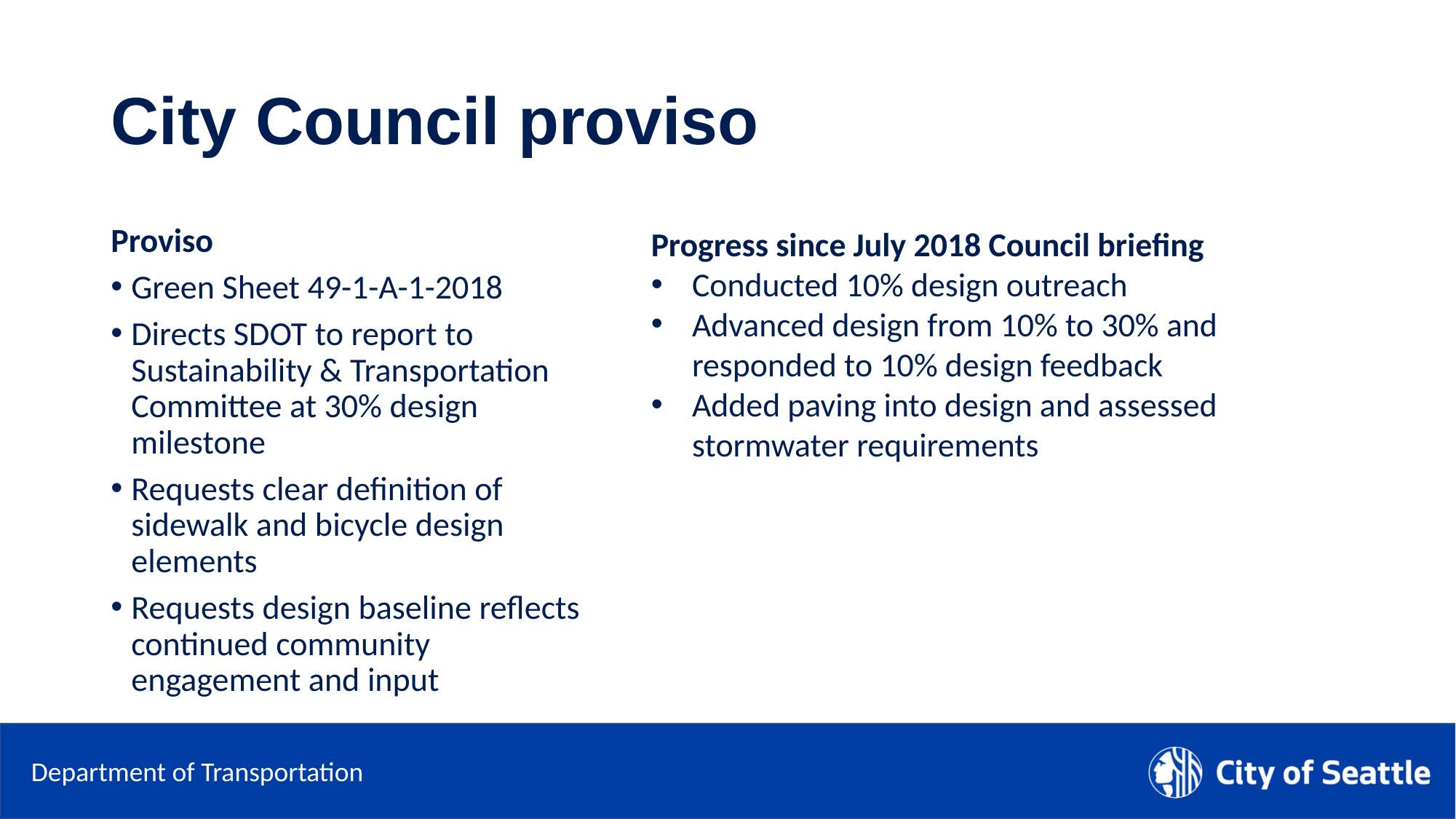

# City Council proviso
Proviso
Green Sheet 49-1-A-1-2018
Directs SDOT to report to Sustainability & Transportation Committee at 30% design milestone
Requests clear definition of sidewalk and bicycle design elements
Requests design baseline reflects continued community engagement and input
Progress since July 2018 Council briefing
Conducted 10% design outreach
Advanced design from 10% to 30% and responded to 10% design feedback
Added paving into design and assessed stormwater requirements